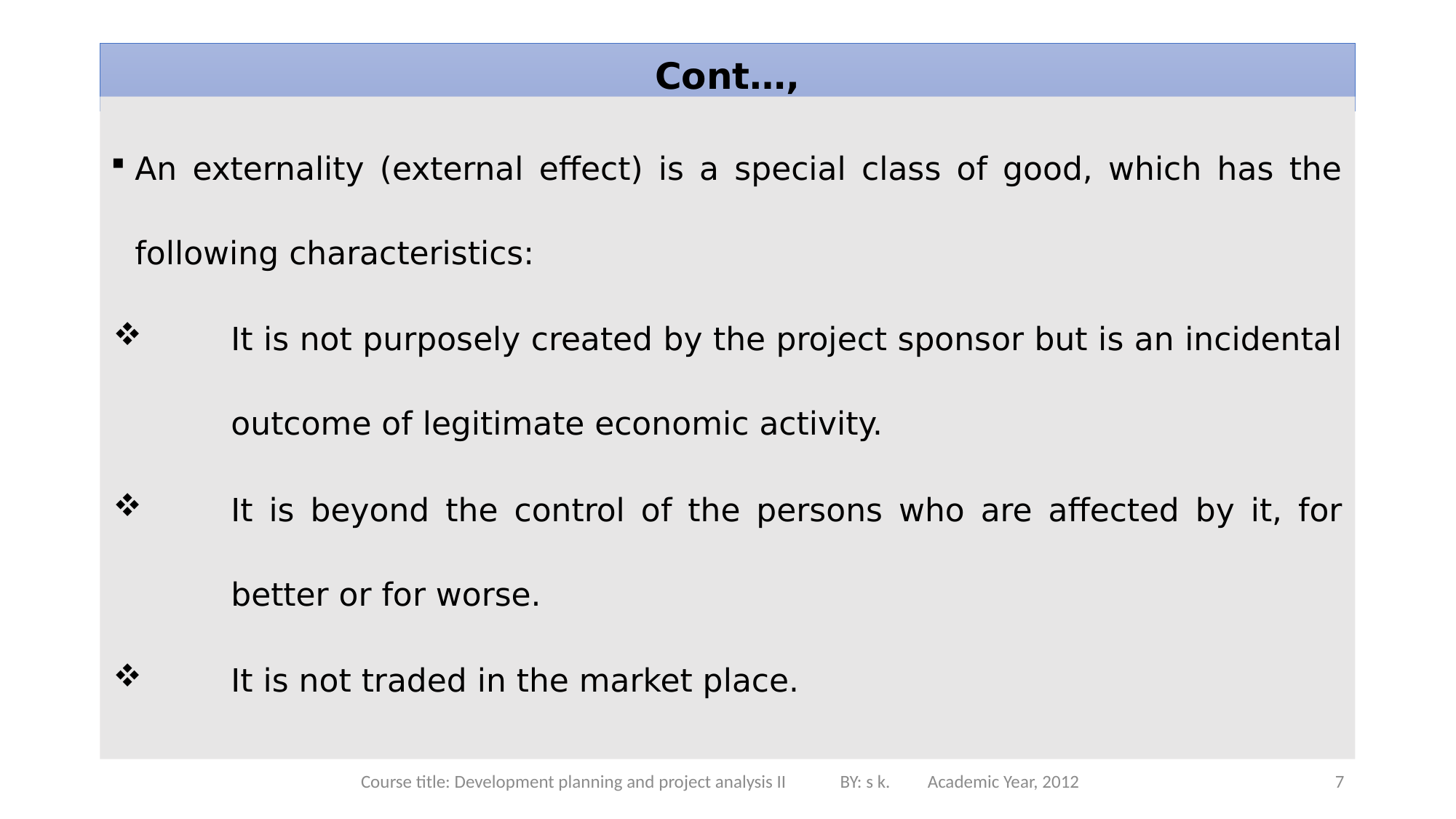

# Cont…,
An externality (external effect) is a special class of good, which has the following characteristics:
It is not purposely created by the project sponsor but is an incidental outcome of legitimate economic activity.
It is beyond the control of the persons who are affected by it, for better or for worse.
It is not traded in the market place.

Course title: Development planning and project analysis II             BY: s k.         Academic Year, 2012
7